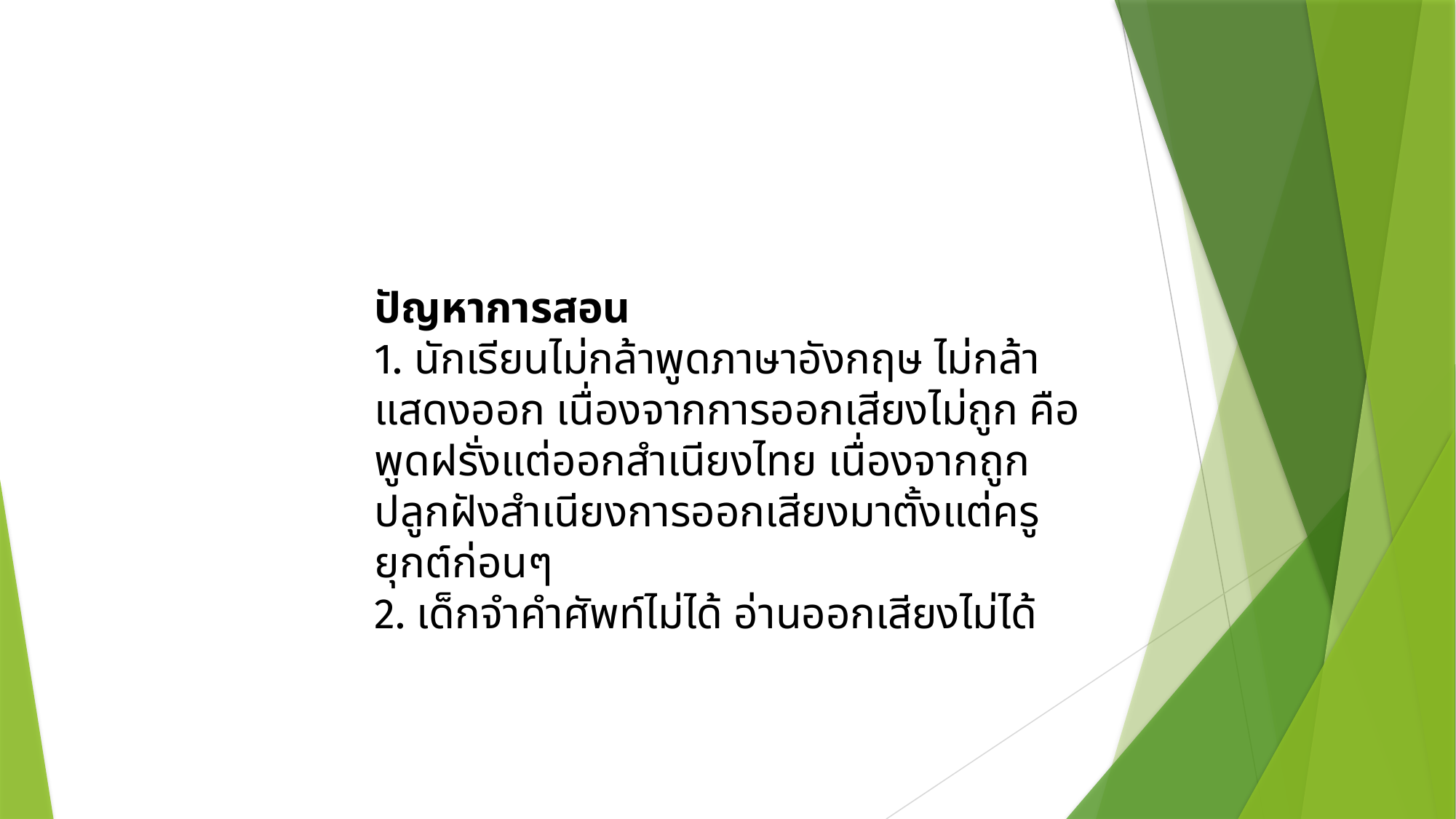

ปัญหาการสอน
1. นักเรียนไม่กล้าพูดภาษาอังกฤษ ไม่กล้าแสดงออก เนื่องจากการออกเสียงไม่ถูก คือพูดฝรั่งแต่ออกสำเนียงไทย เนื่องจากถูกปลูกฝังสำเนียงการออกเสียงมาตั้งแต่ครูยุกต์ก่อนๆ
2. เด็กจำคำศัพท์ไม่ได้ อ่านออกเสียงไม่ได้